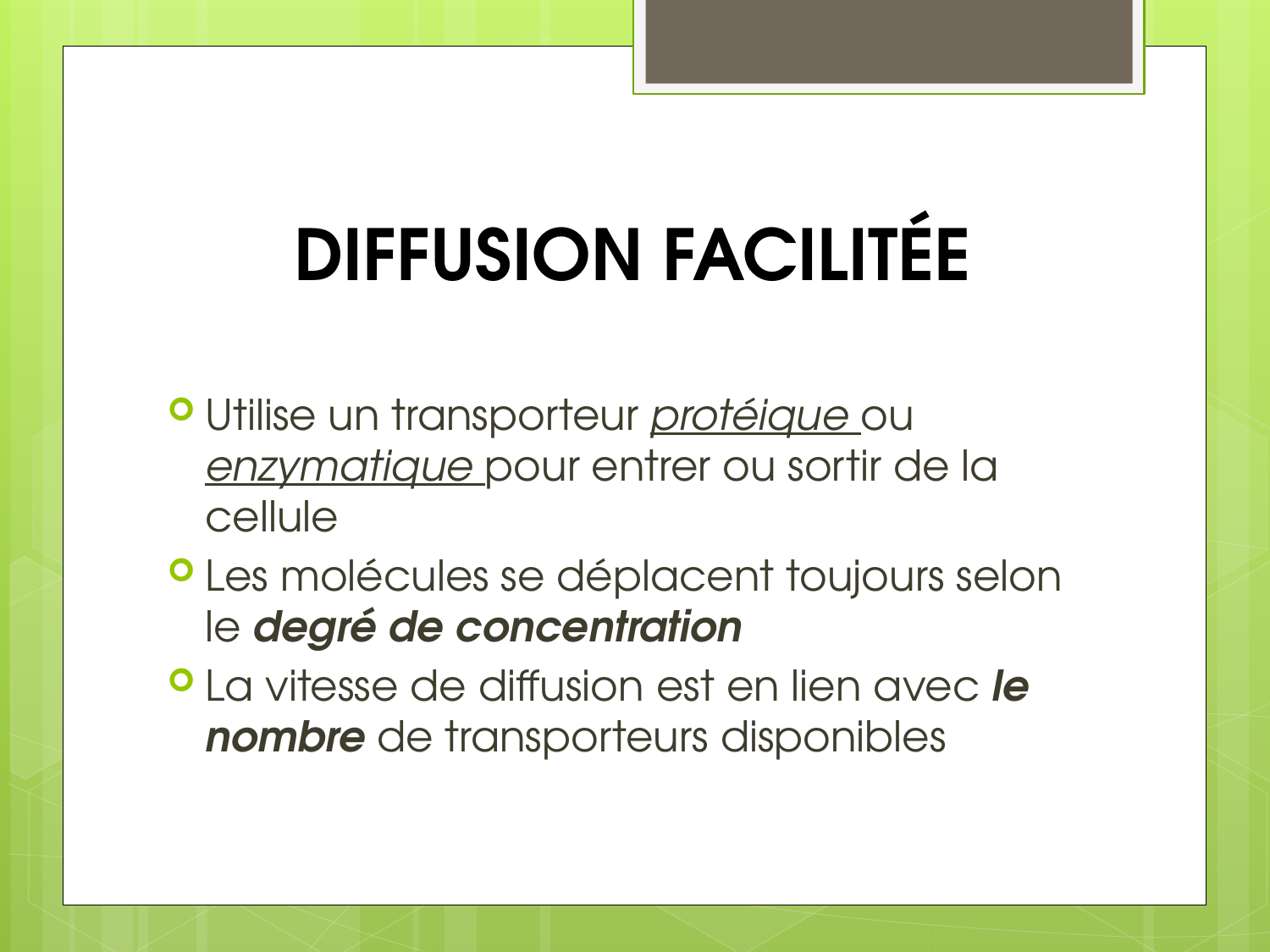

# DIFFUSION FACILITÉE

Utilise un transporteur protéique ou enzymatique pour entrer ou sortir de la cellule
Les molécules se déplacent toujours selon le degré de concentration
La vitesse de diffusion est en lien avec le nombre de transporteurs disponibles